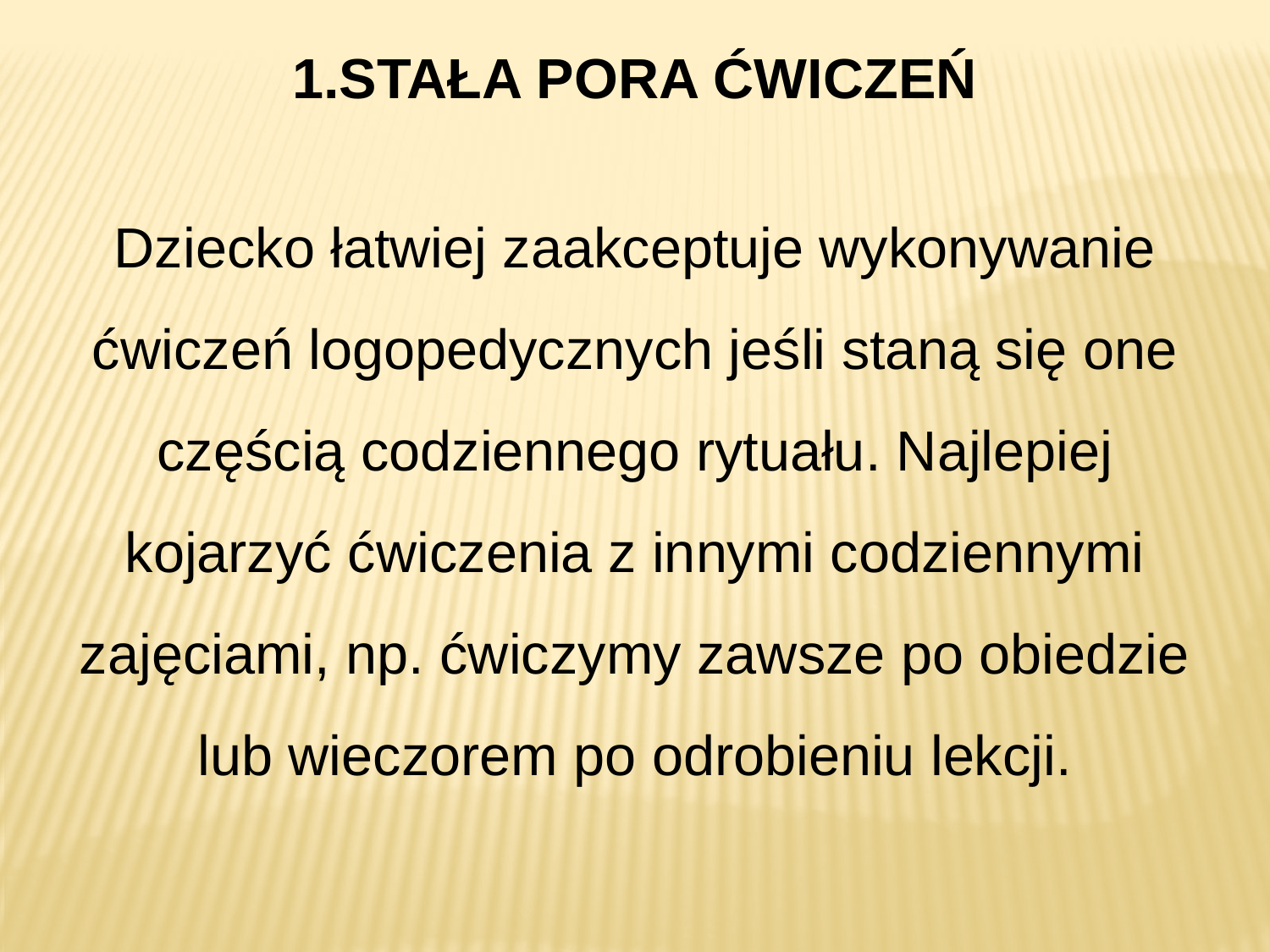

1.STAŁA PORA ĆWICZEŃ

Dziecko łatwiej zaakceptuje wykonywanie
ćwiczeń logopedycznych jeśli staną się one
częścią codziennego rytuału. Najlepiej
kojarzyć ćwiczenia z innymi codziennymi
zajęciami, np. ćwiczymy zawsze po obiedzie
lub wieczorem po odrobieniu lekcji.